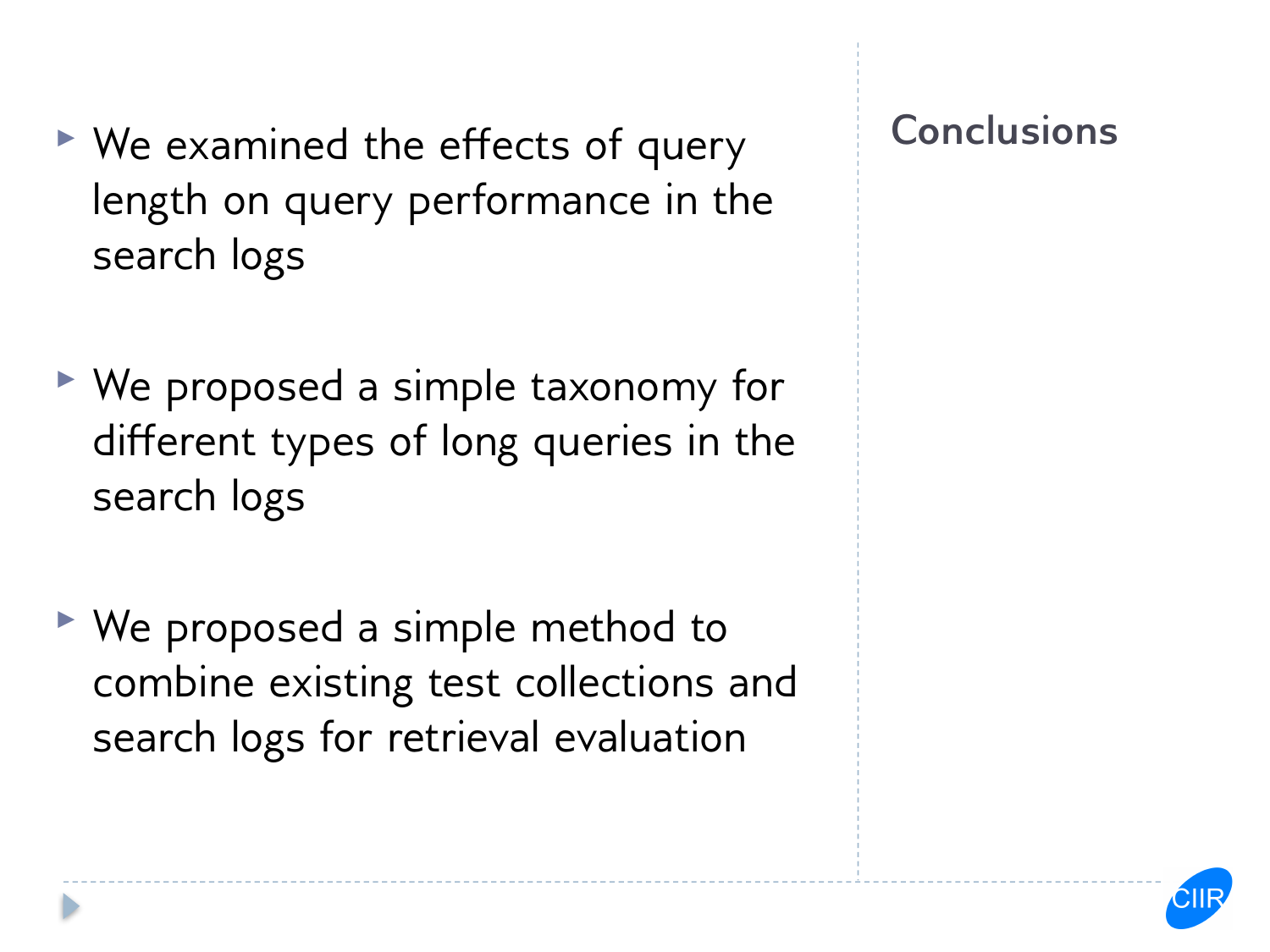

We examined the effects of query length on query performance in the search logs

We proposed a simple taxonomy for different types of long queries in the search logs

We proposed a simple method to combine existing test collections and search logs for retrieval evaluation

# Conclusions